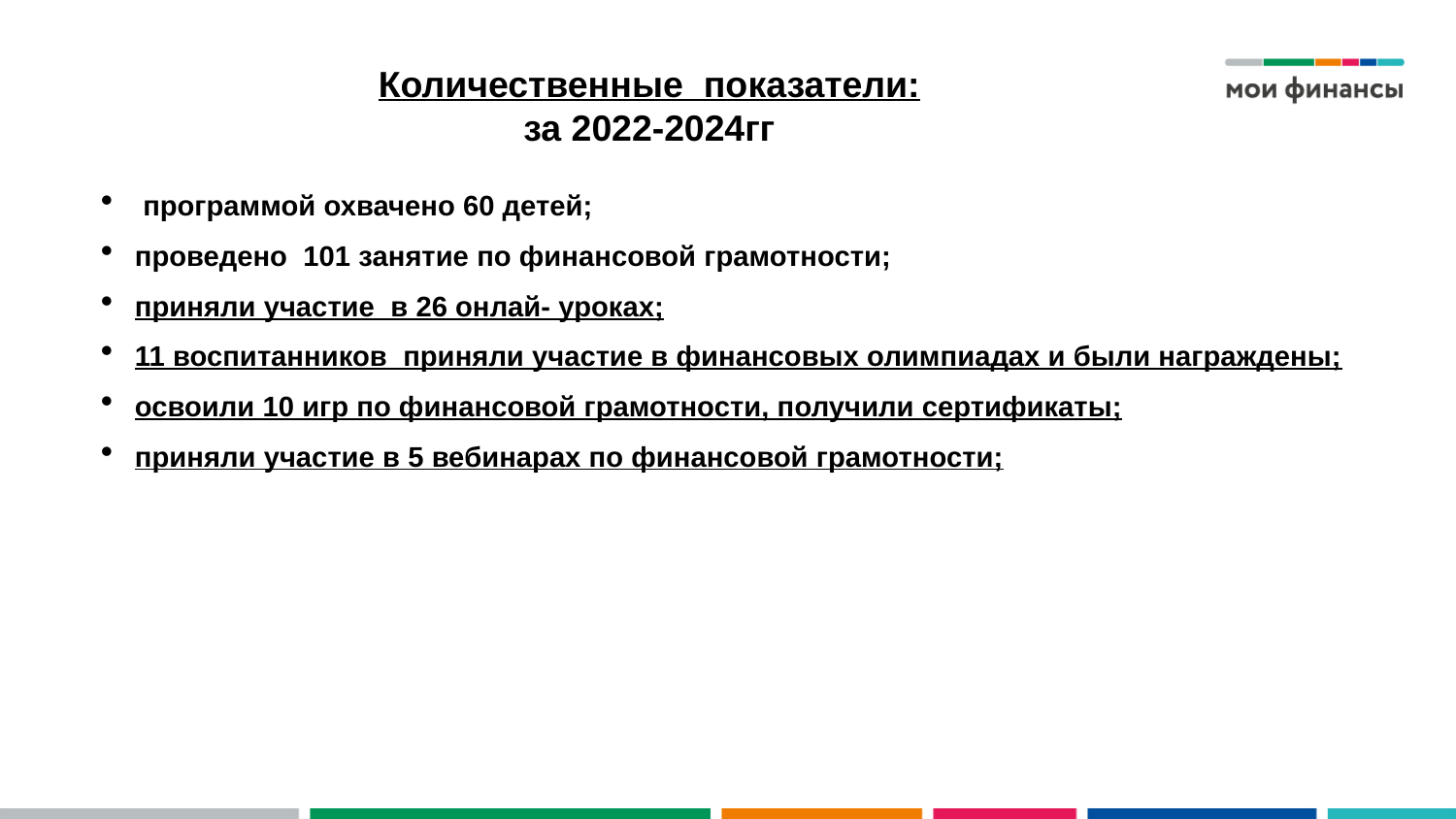

# Количественные  показатели: за 2022-2024гг
 программой охвачено 60 детей;
проведено  101 занятие по финансовой грамотности;
приняли участие  в 26 онлай- уроках;
11 воспитанников  приняли участие в финансовых олимпиадах и были награждены;
освоили 10 игр по финансовой грамотности, получили сертификаты;
приняли участие в 5 вебинарах по финансовой грамотности;